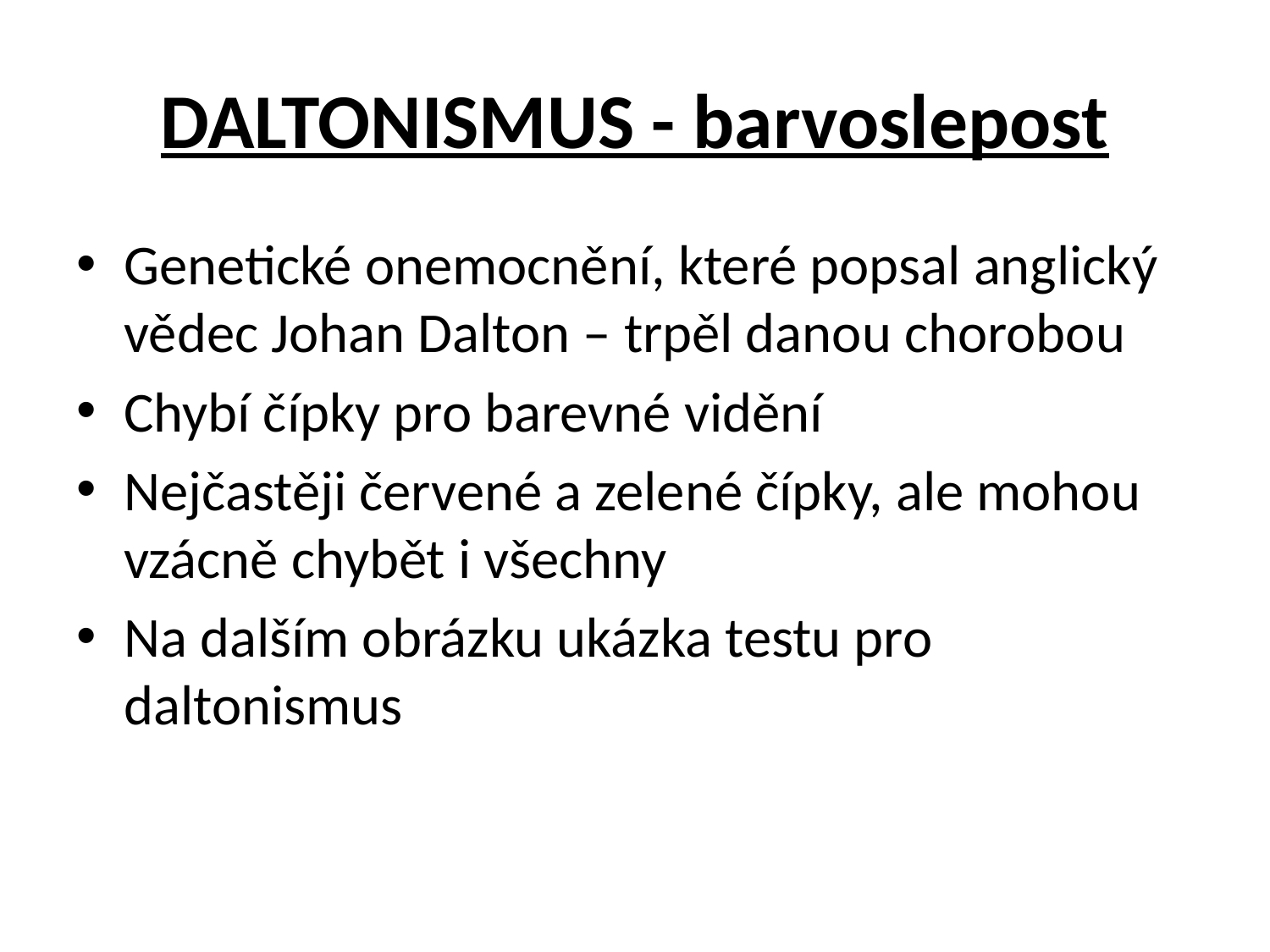

# DALTONISMUS - barvoslepost
Genetické onemocnění, které popsal anglický vědec Johan Dalton – trpěl danou chorobou
Chybí čípky pro barevné vidění
Nejčastěji červené a zelené čípky, ale mohou vzácně chybět i všechny
Na dalším obrázku ukázka testu pro daltonismus